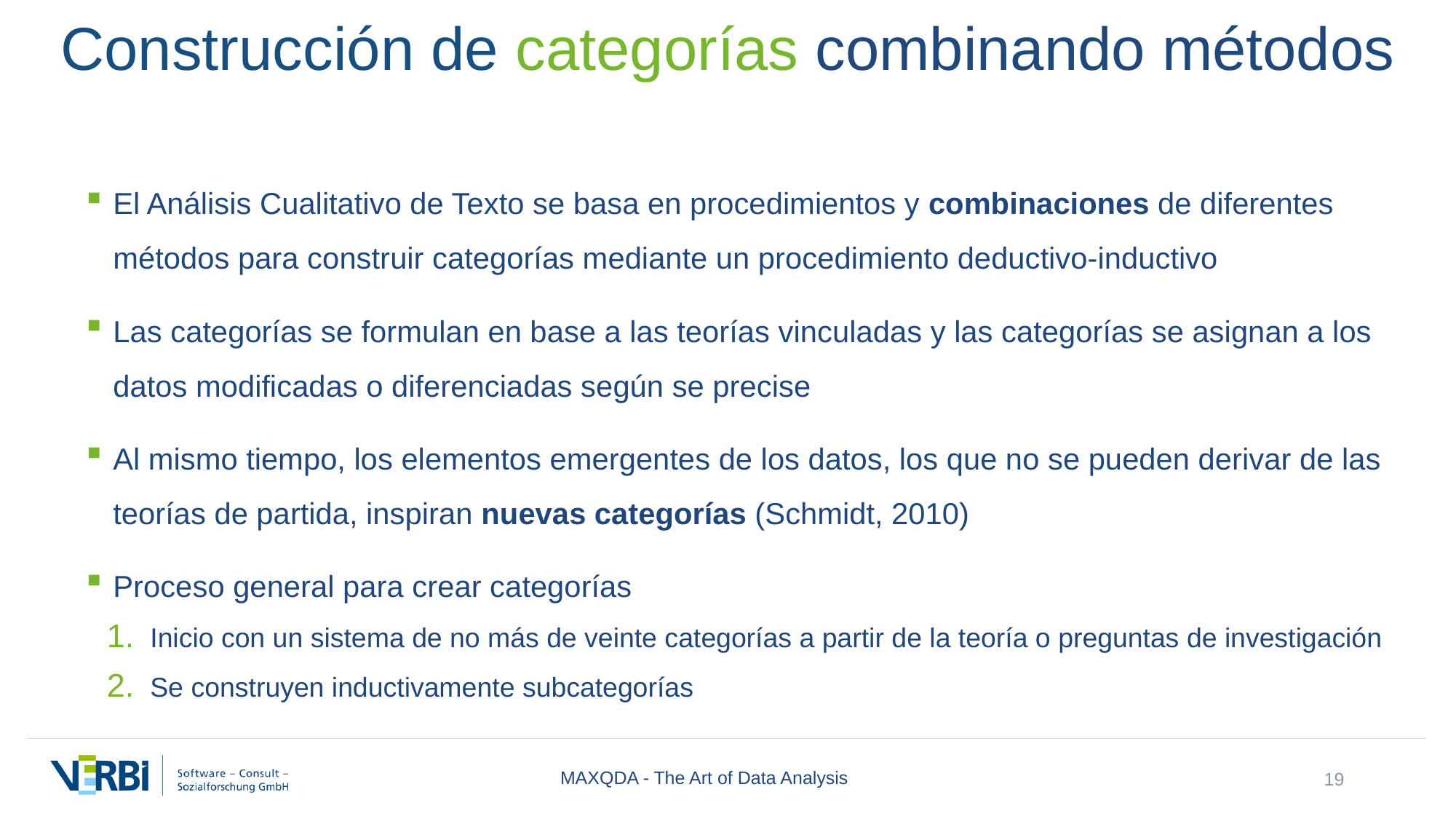

Construcción de categorías combinando métodos
El Análisis Cualitativo de Texto se basa en procedimientos y combinaciones de diferentes métodos para construir categorías mediante un procedimiento deductivo-inductivo
Las categorías se formulan en base a las teorías vinculadas y las categorías se asignan a los datos modificadas o diferenciadas según se precise
Al mismo tiempo, los elementos emergentes de los datos, los que no se pueden derivar de las teorías de partida, inspiran nuevas categorías (Schmidt, 2010)
Proceso general para crear categorías
Inicio con un sistema de no más de veinte categorías a partir de la teoría o preguntas de investigación
Se construyen inductivamente subcategorías
MAXQDA - The Art of Data Analysis
19